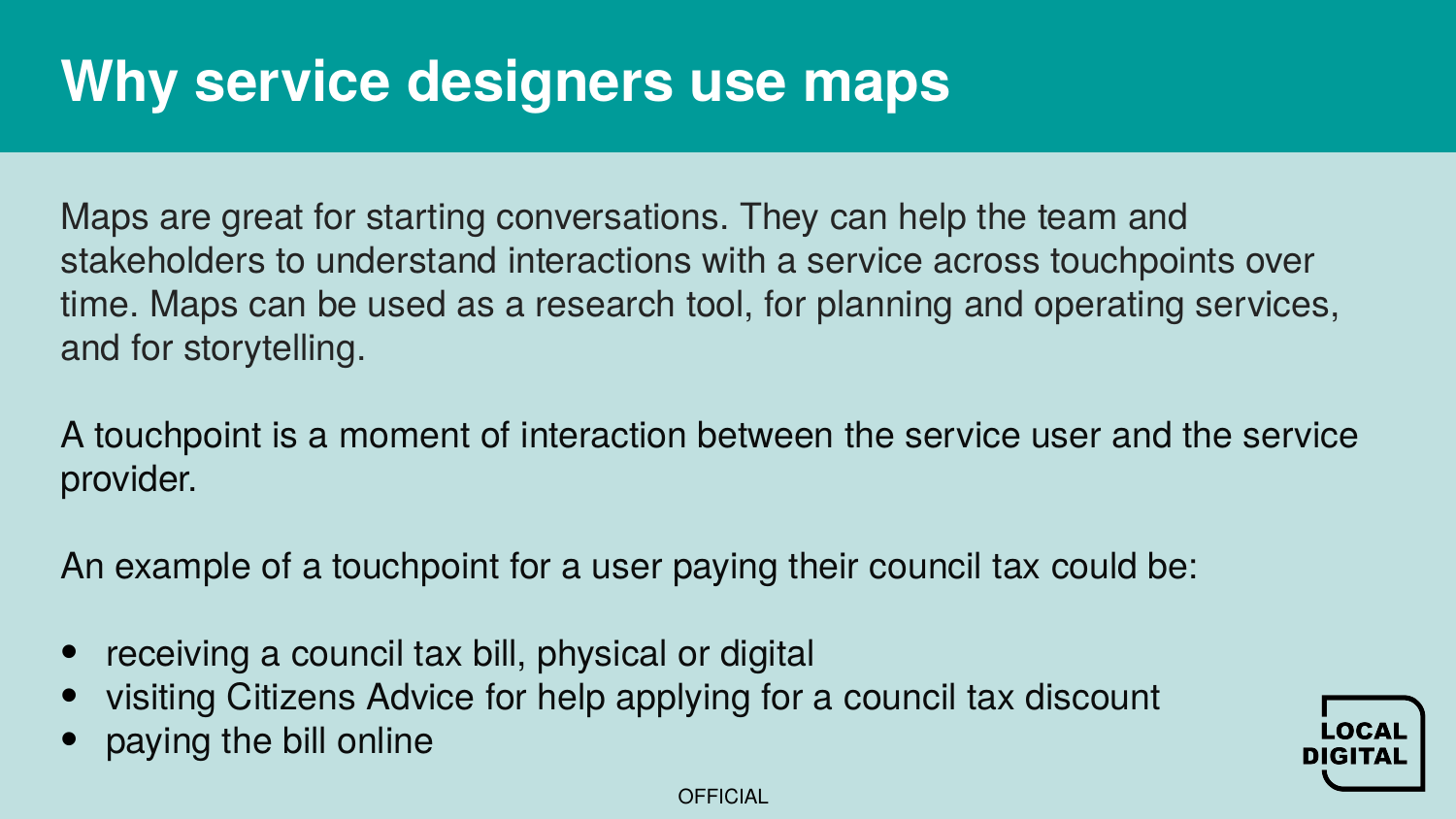

# Why service designers use maps
Maps are great for starting conversations. They can help the team and stakeholders to understand interactions with a service across touchpoints over time. Maps can be used as a research tool, for planning and operating services, and for storytelling.

A touchpoint is a moment of interaction between the service user and the service provider.

An example of a touchpoint for a user paying their council tax could be:

receiving a council tax bill, physical or digital
visiting Citizens Advice for help applying for a council tax discount
paying the bill online